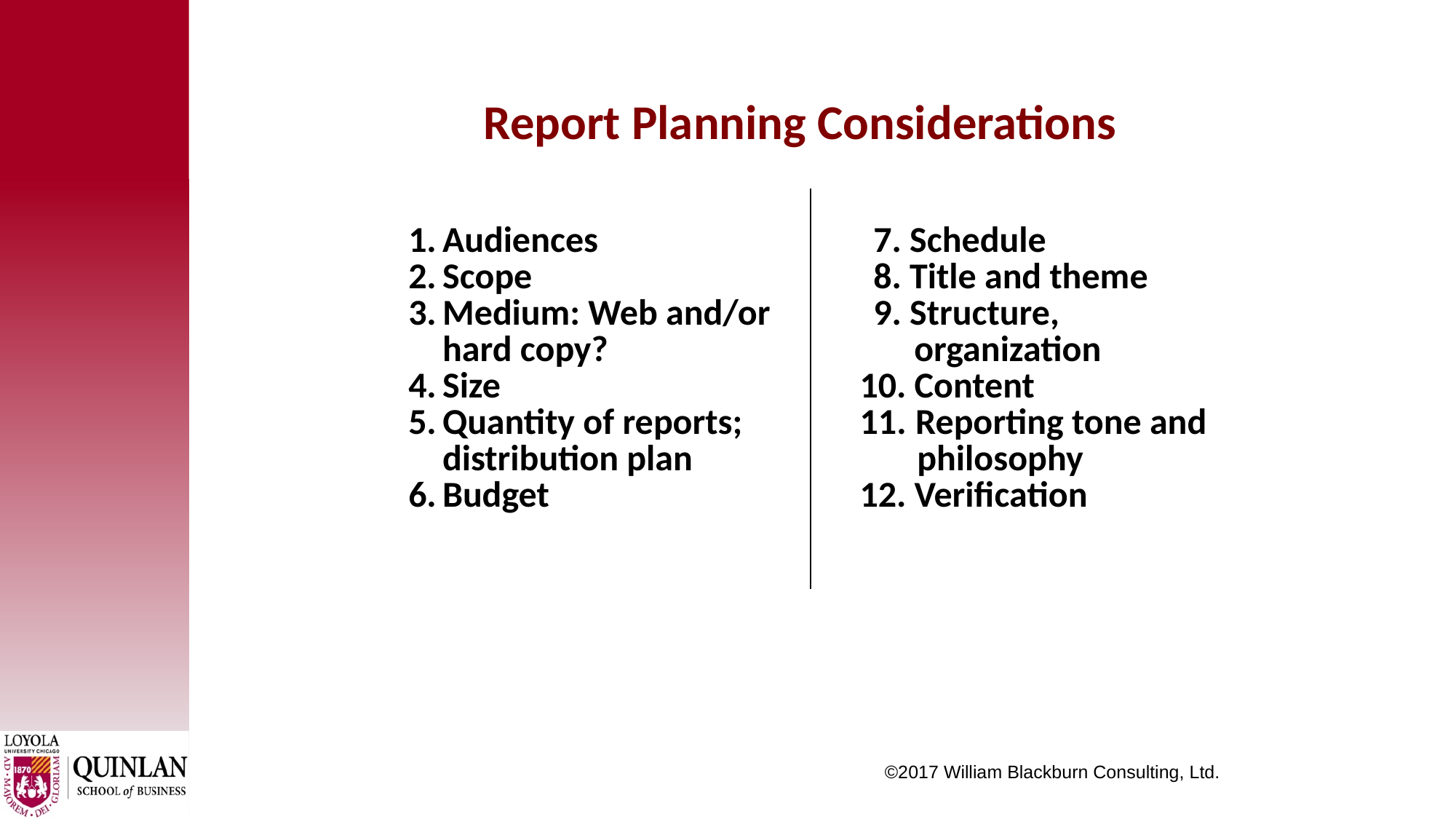

| Report Planning Considerations |  |
| --- | --- |
| Audiences Scope Medium: Web and/or hard copy? Size Quantity of reports; distribution plan Budget | 7. Schedule 8. Title and theme 9. Structure, organization 10. Content Reporting tone and philosophy 12. Verification |
©2017 William Blackburn Consulting, Ltd.